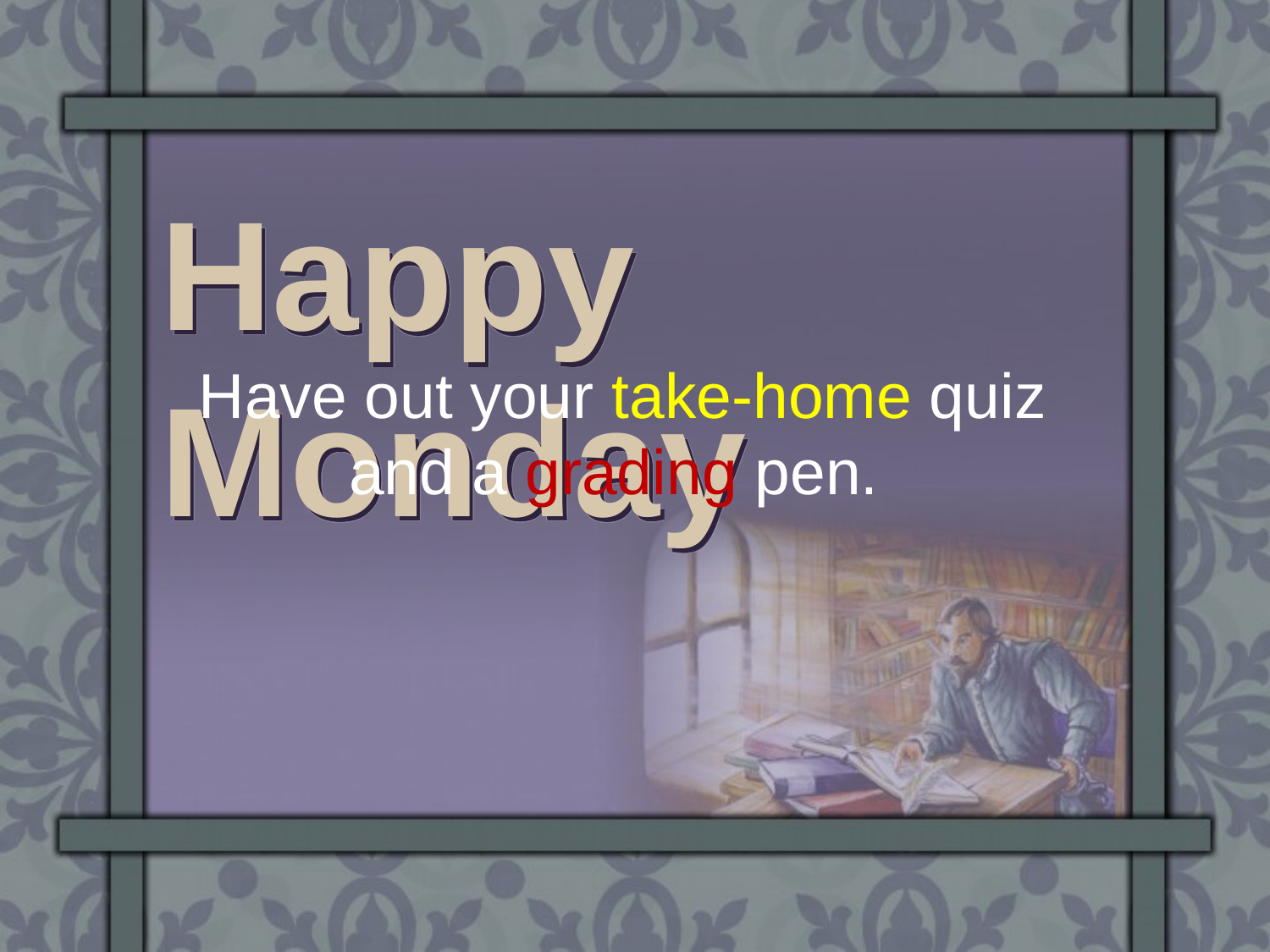

Happy Monday
 Have out your take-home quiz and a grading pen.